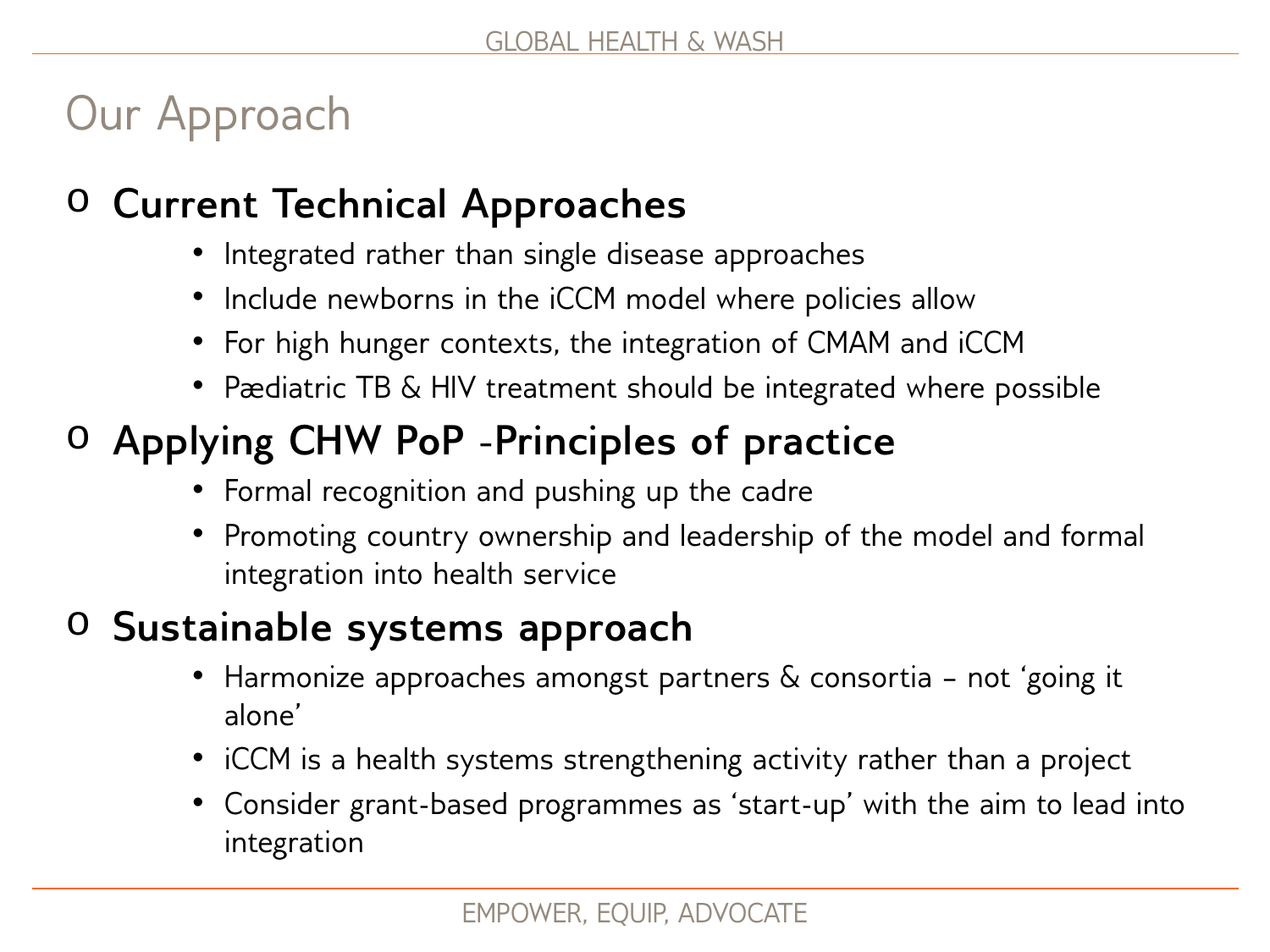

Our Approach
Current Technical Approaches
Integrated rather than single disease approaches
Include newborns in the iCCM model where policies allow
For high hunger contexts, the integration of CMAM and iCCM
Paediatric TB & HIV treatment should be integrated where possible
Applying CHW PoP -Principles of practice
Formal recognition and pushing up the cadre
Promoting country ownership and leadership of the model and formal integration into health service
Sustainable systems approach
Harmonize approaches amongst partners & consortia – not ‘going it alone’
iCCM is a health systems strengthening activity rather than a project
Consider grant-based programmes as ‘start-up’ with the aim to lead into integration